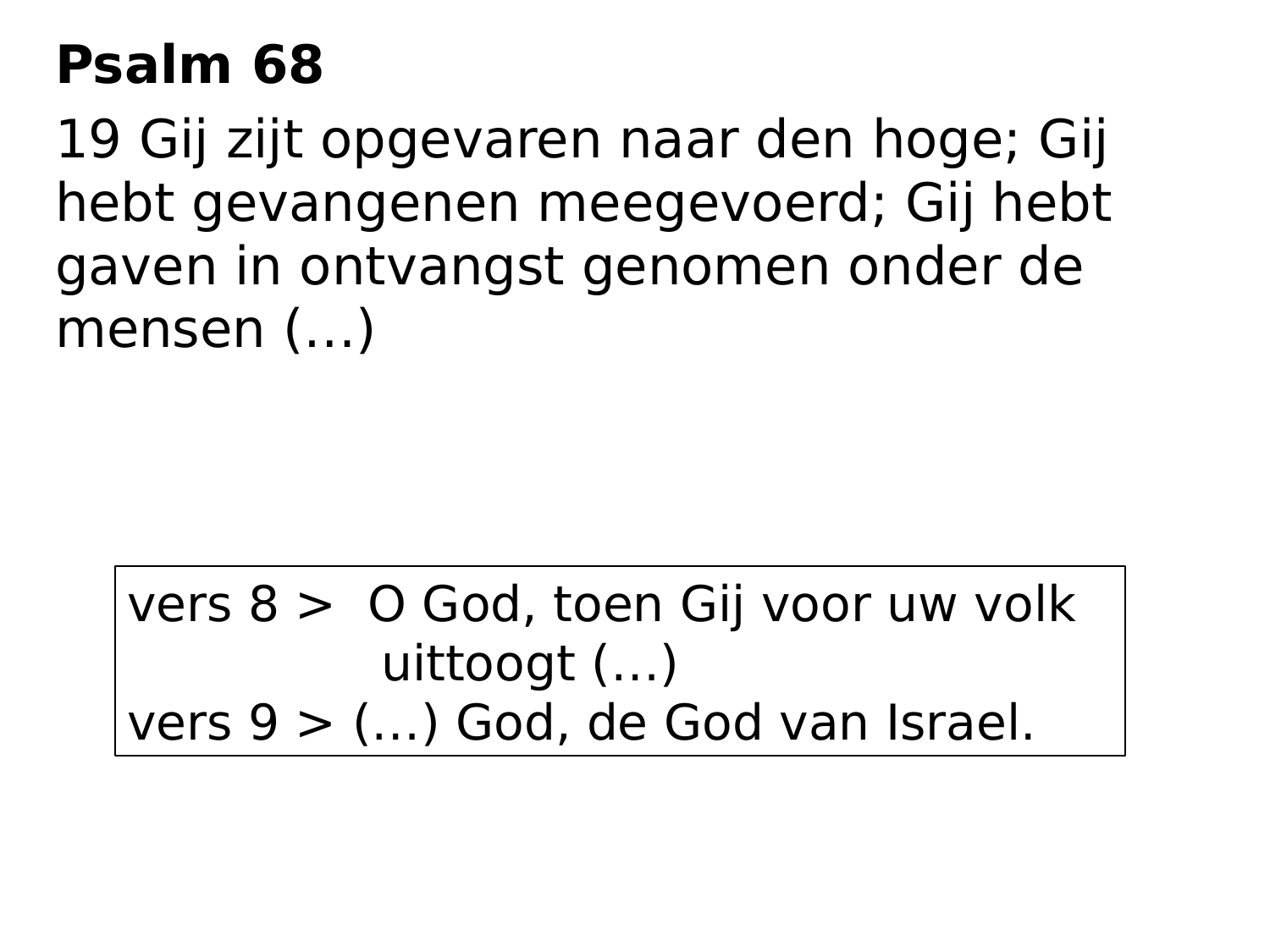

Psalm 68
19 Gij zijt opgevaren naar den hoge; Gij hebt gevangenen meegevoerd; Gij hebt gaven in ontvangst genomen onder de mensen (…)
vers 8 >  O God, toen Gij voor uw volk 		uittoogt (…)
vers 9 > (…) God, de God van Israel.